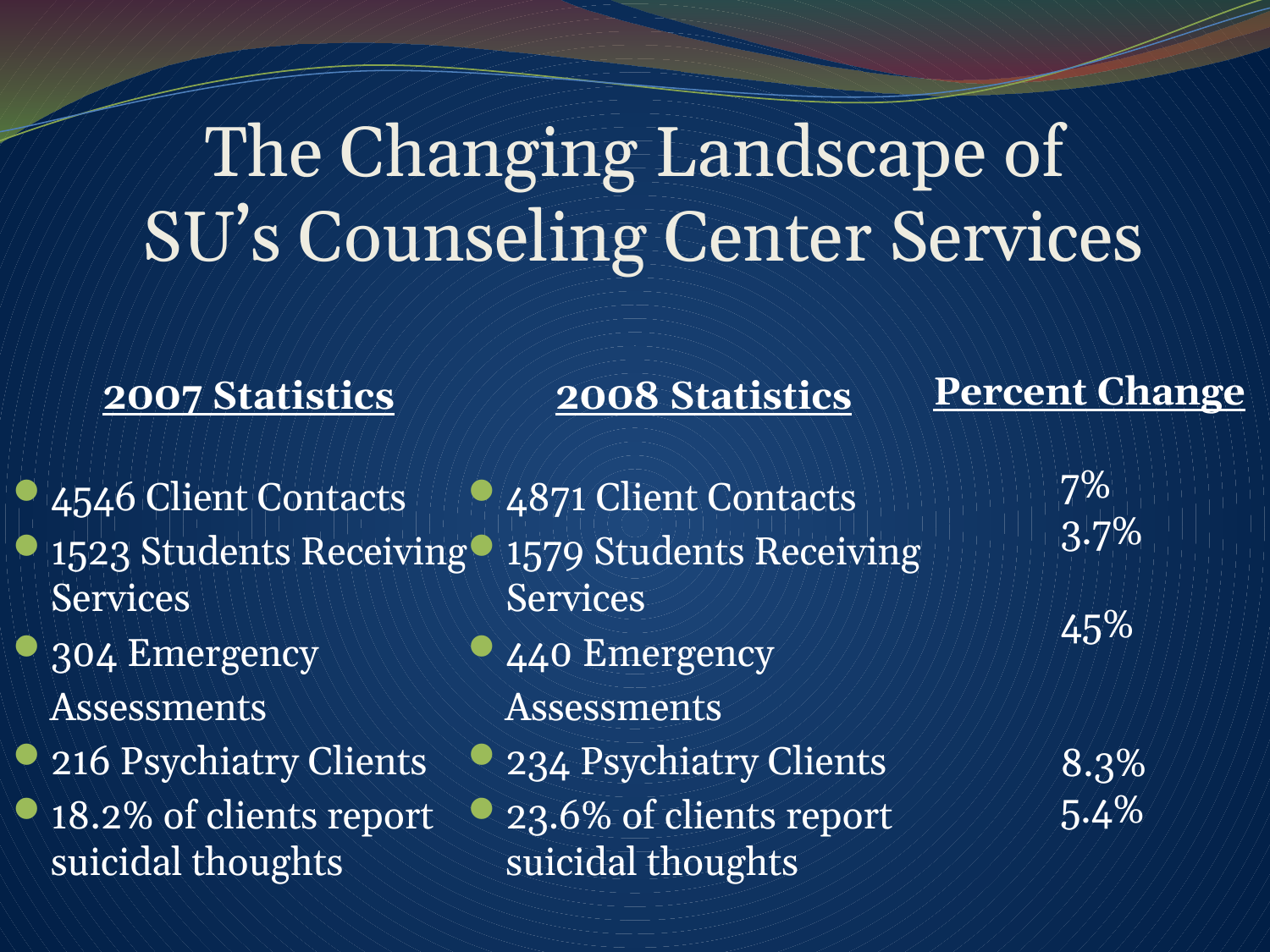

# The Changing Landscape of SU’s Counseling Center Services
Percent Change

	7%
	3.7%

	45%

	8.3%
	5.4%
2007 Statistics

4546 Client Contacts
1523 Students Receiving Services
304 Emergency
    Assessments
216 Psychiatry Clients
18.2% of clients report suicidal thoughts
2008 Statistics

4871 Client Contacts
1579 Students Receiving Services
440 Emergency
    Assessments
234 Psychiatry Clients
23.6% of clients report suicidal thoughts